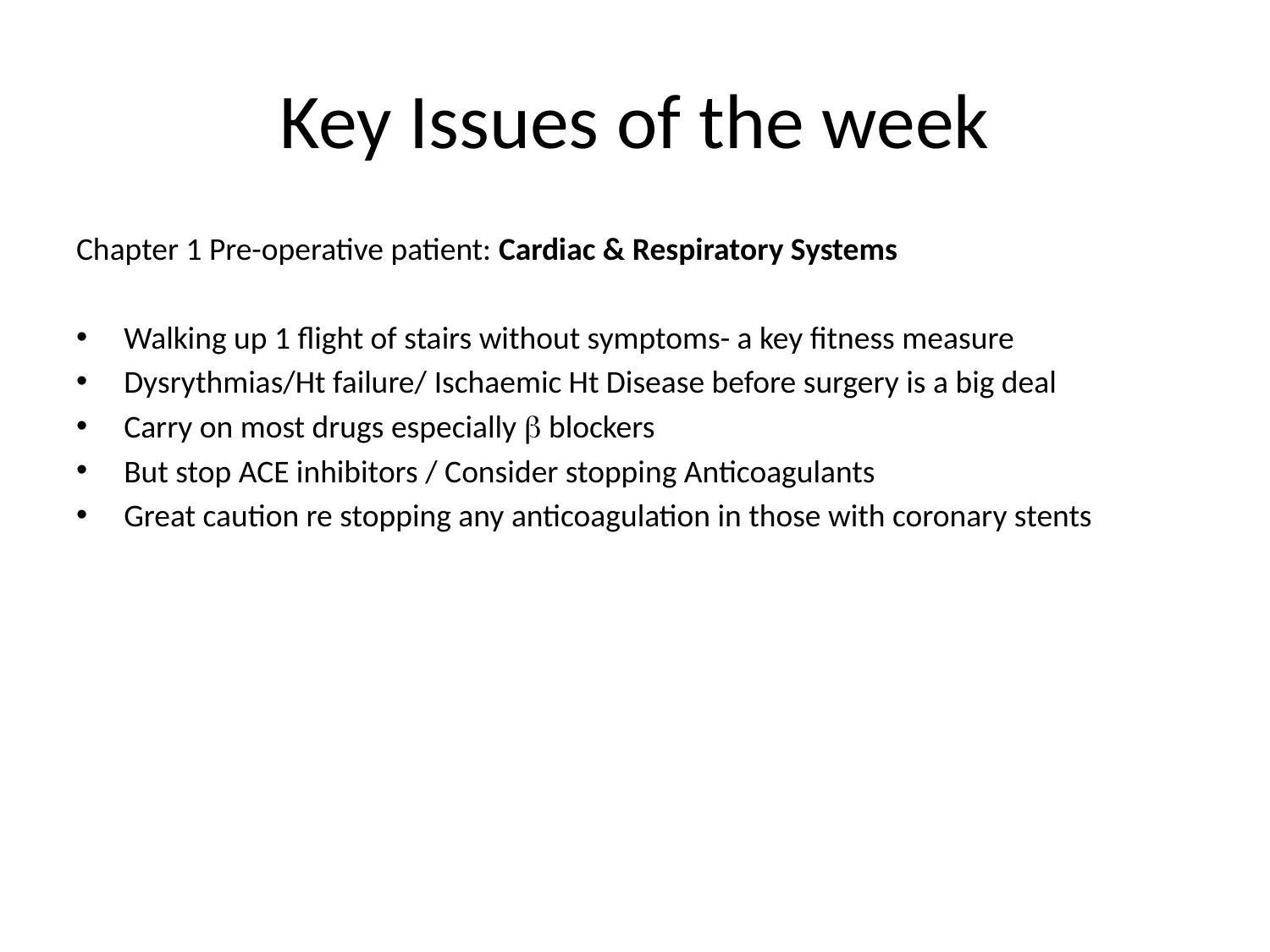

# Key Issues of the week
Chapter 1 Pre-operative patient: Cardiac & Respiratory Systems

Walking up 1 flight of stairs without symptoms- a key fitness measure
Dysrythmias/Ht failure/ Ischaemic Ht Disease before surgery is a big deal
Carry on most drugs especially β blockers
But stop ACE inhibitors / Consider stopping Anticoagulants
Great caution re stopping any anticoagulation in those with coronary stents